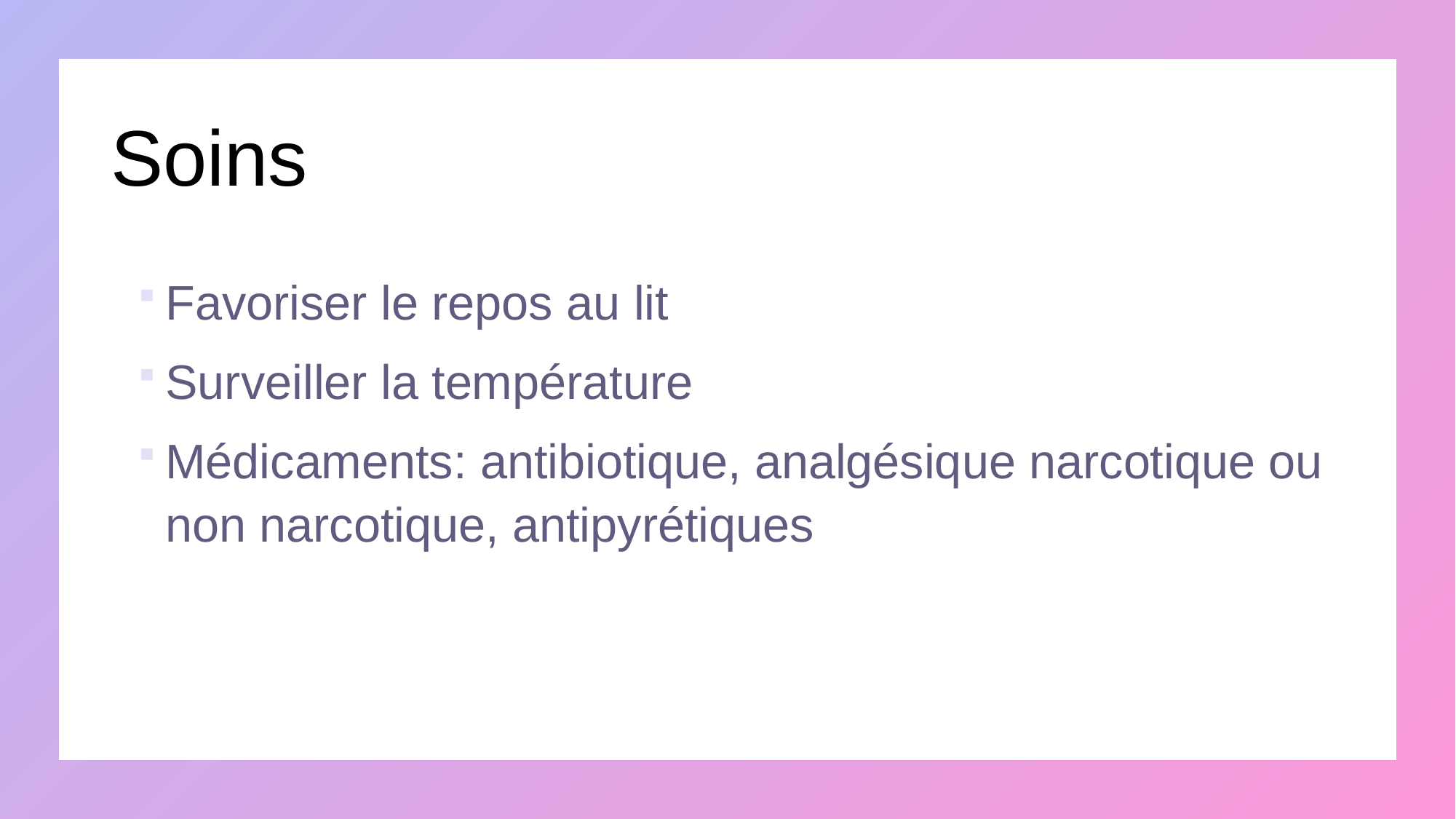

# Soins
Favoriser le repos au lit
Surveiller la température
Médicaments: antibiotique, analgésique narcotique ou non narcotique, antipyrétiques